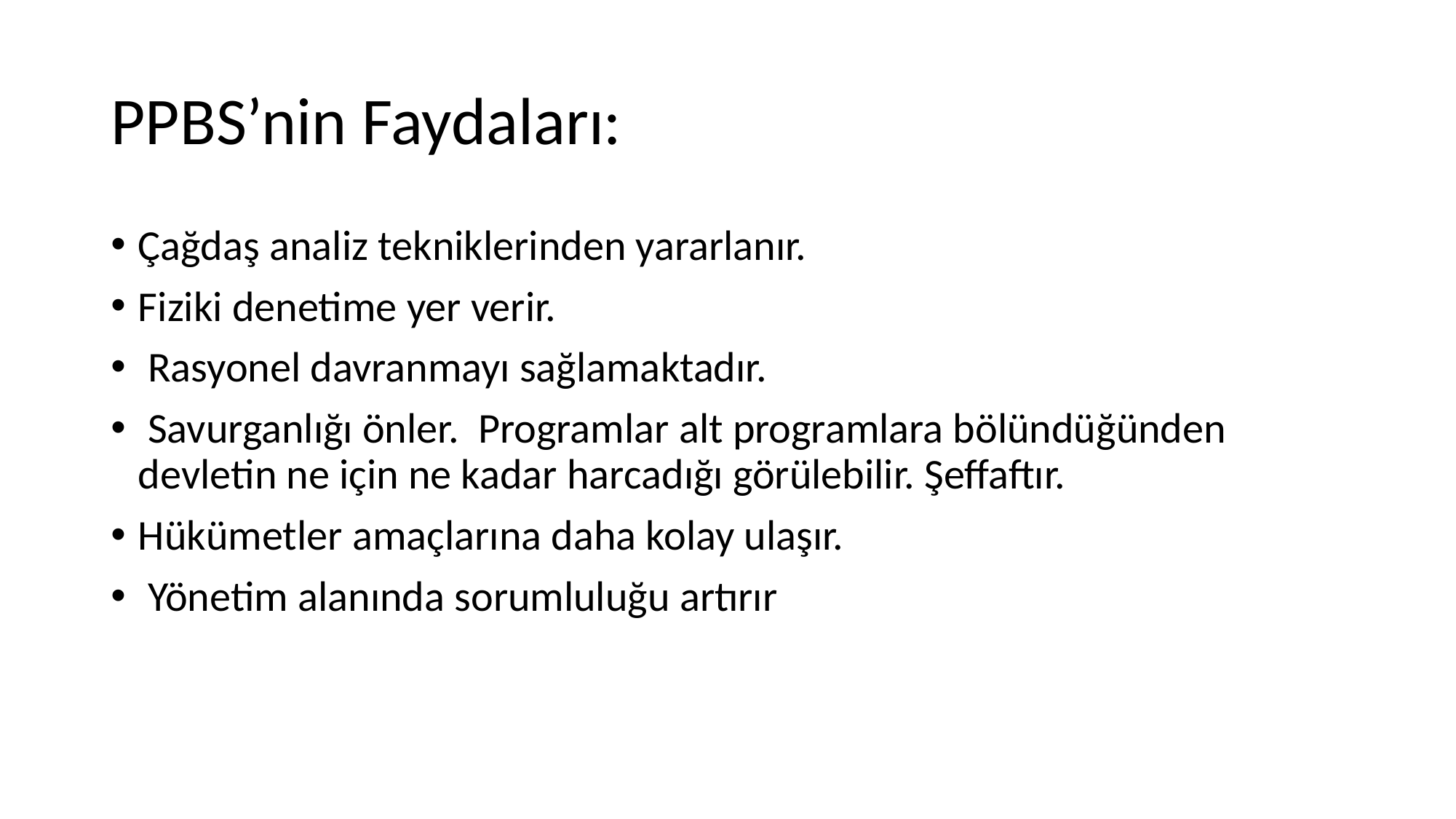

# PPBS’nin Faydaları:
Çağdaş analiz tekniklerinden yararlanır.
Fiziki denetime yer verir.
 Rasyonel davranmayı sağlamaktadır.
 Savurganlığı önler.  Programlar alt programlara bölündüğünden devletin ne için ne kadar harcadığı görülebilir. Şeffaftır.
Hükümetler amaçlarına daha kolay ulaşır.
 Yönetim alanında sorumluluğu artırır